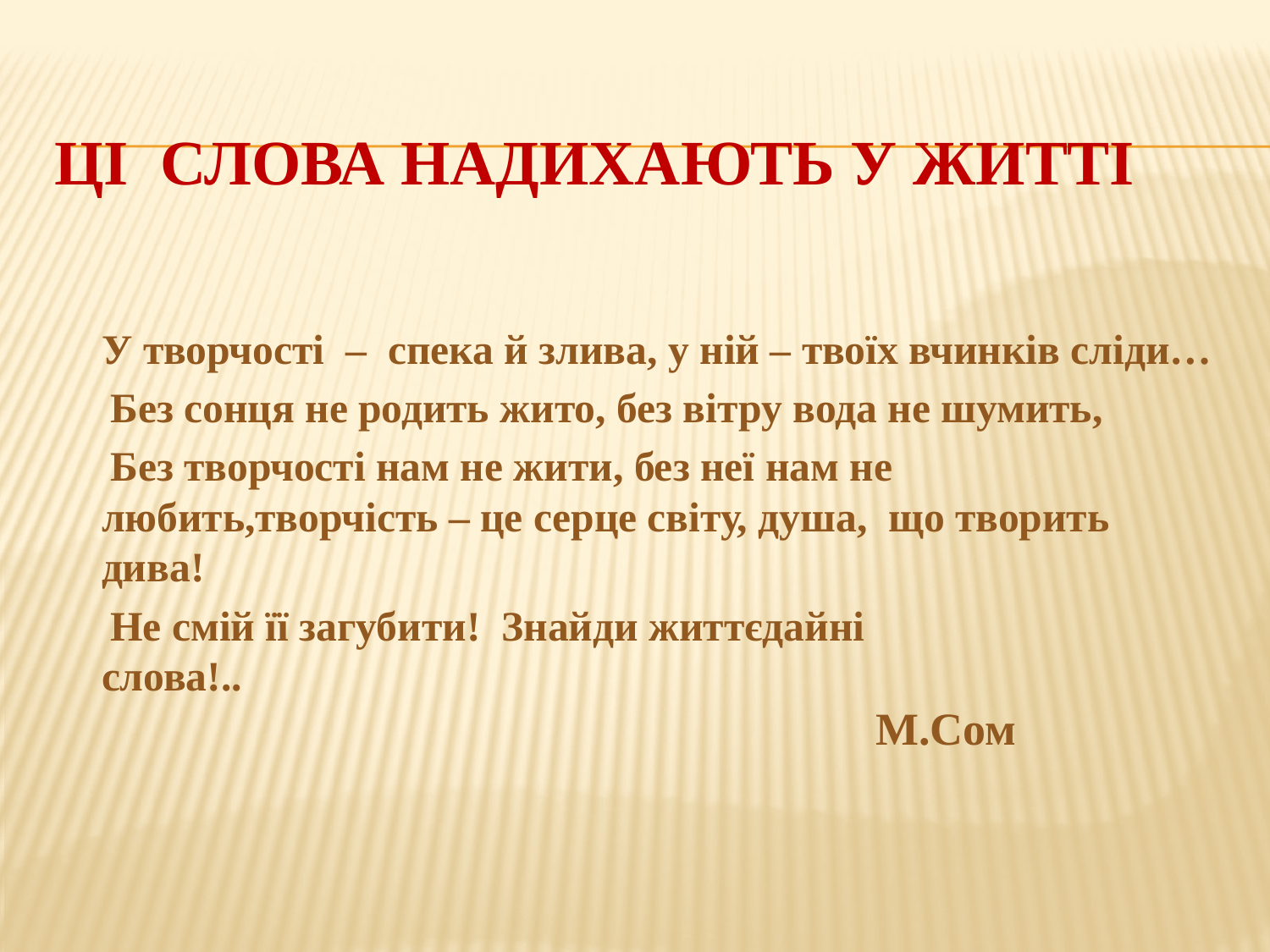

# ЦІ  СЛОВА НАДИХАЮТЬ У ЖИТТІ

     У творчості  –  спека й злива, у ній – твоїх вчинків сліди…
     Без сонця не родить жито, без вітру вода не шумить,
     Без творчості нам не жити, без неї нам не любить,творчість – це серце світу, душа,  що творить дива!
     Не смій її загубити!  Знайди життєдайні слова!..                                                                                                                                                                М.Сом